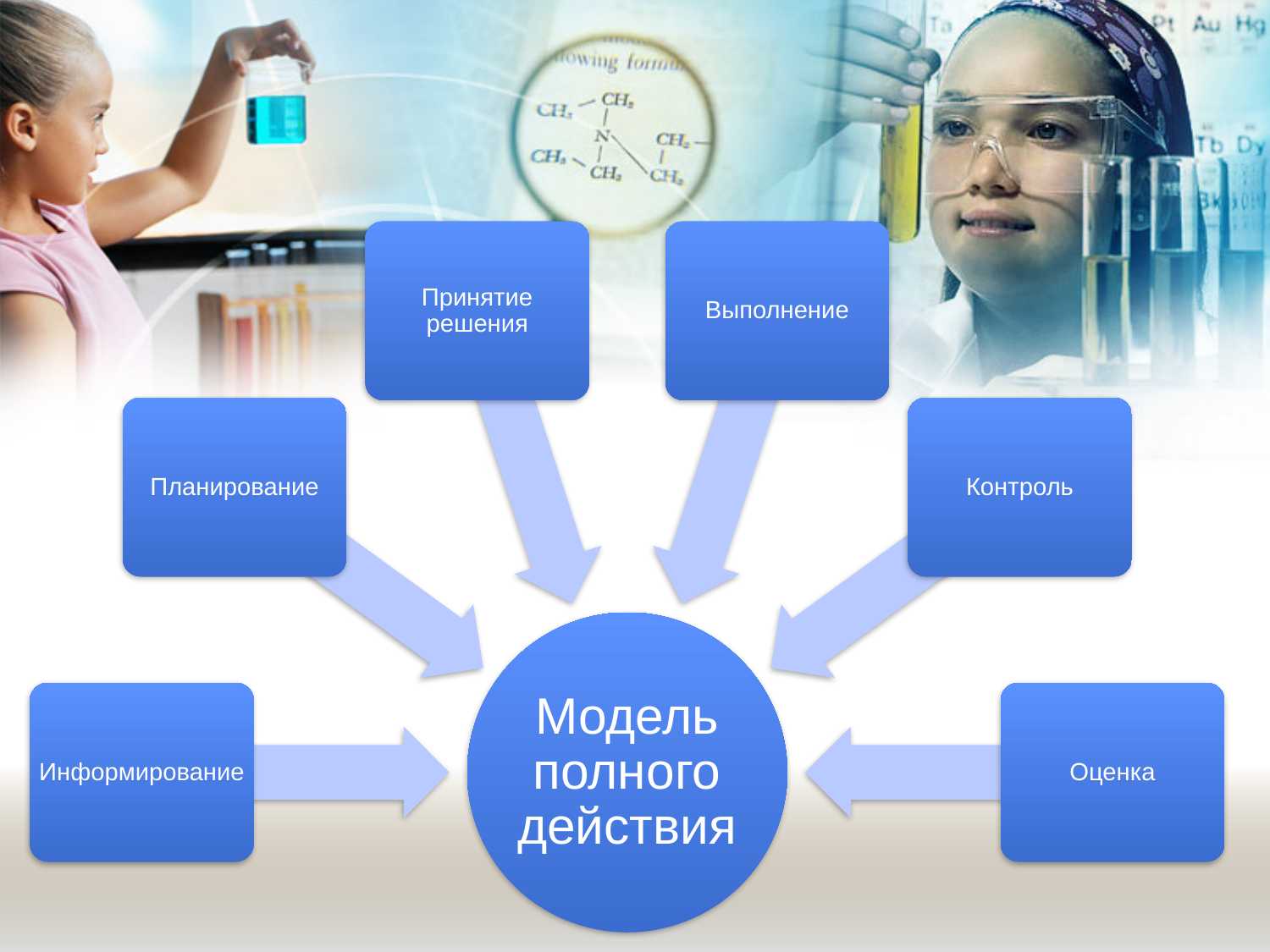

Модель полного действия
Информирование
Планирование
Принятие решения
Выполнение
Контроль
Оценка